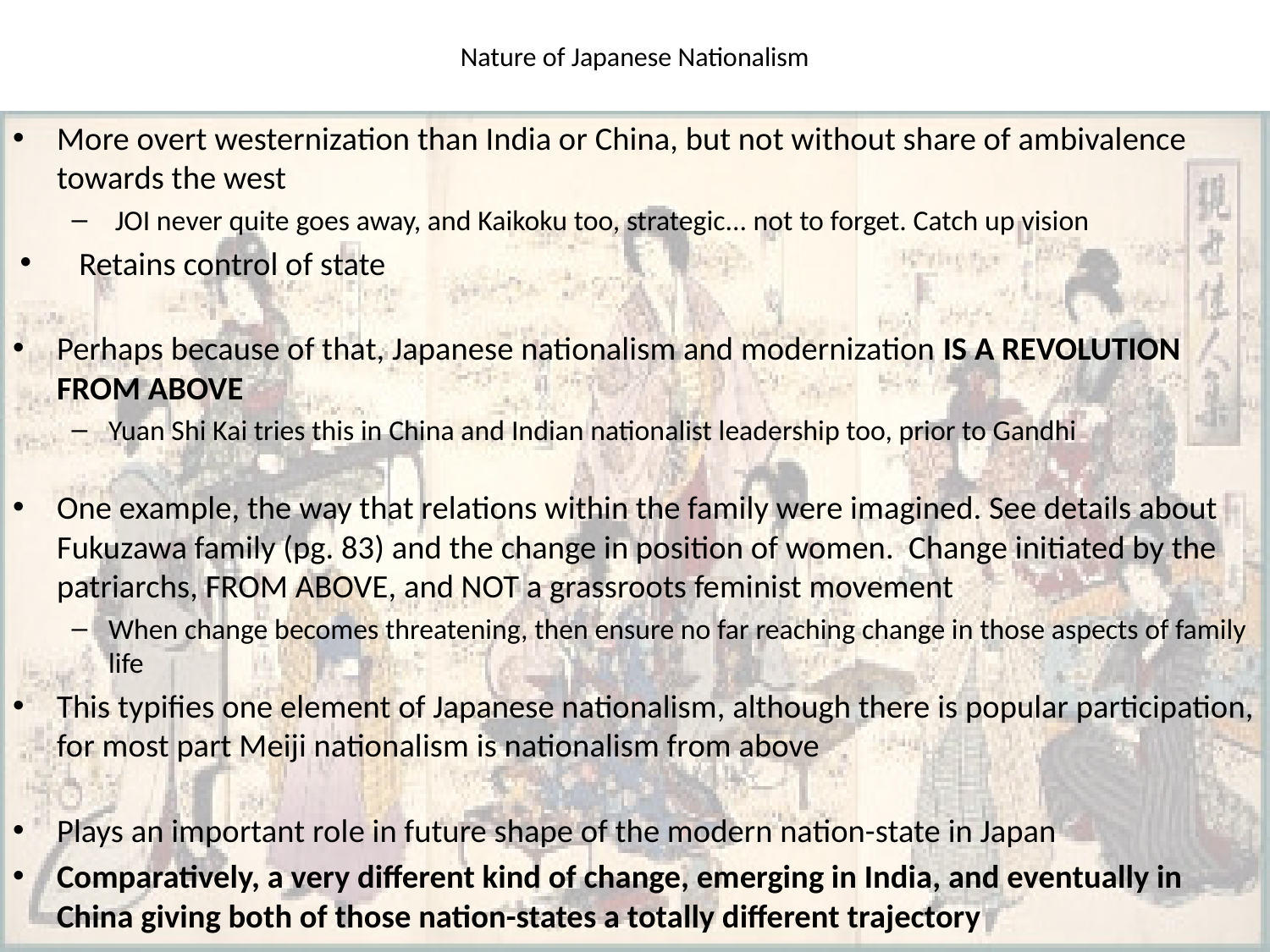

# Nature of Japanese Nationalism
More overt westernization than India or China, but not without share of ambivalence towards the west
 JOI never quite goes away, and Kaikoku too, strategic... not to forget. Catch up vision
Retains control of state
Perhaps because of that, Japanese nationalism and modernization IS A REVOLUTION FROM ABOVE
Yuan Shi Kai tries this in China and Indian nationalist leadership too, prior to Gandhi
One example, the way that relations within the family were imagined. See details about Fukuzawa family (pg. 83) and the change in position of women.  Change initiated by the patriarchs, FROM ABOVE, and NOT a grassroots feminist movement
When change becomes threatening, then ensure no far reaching change in those aspects of family life
This typifies one element of Japanese nationalism, although there is popular participation, for most part Meiji nationalism is nationalism from above
Plays an important role in future shape of the modern nation-state in Japan
Comparatively, a very different kind of change, emerging in India, and eventually in China giving both of those nation-states a totally different trajectory